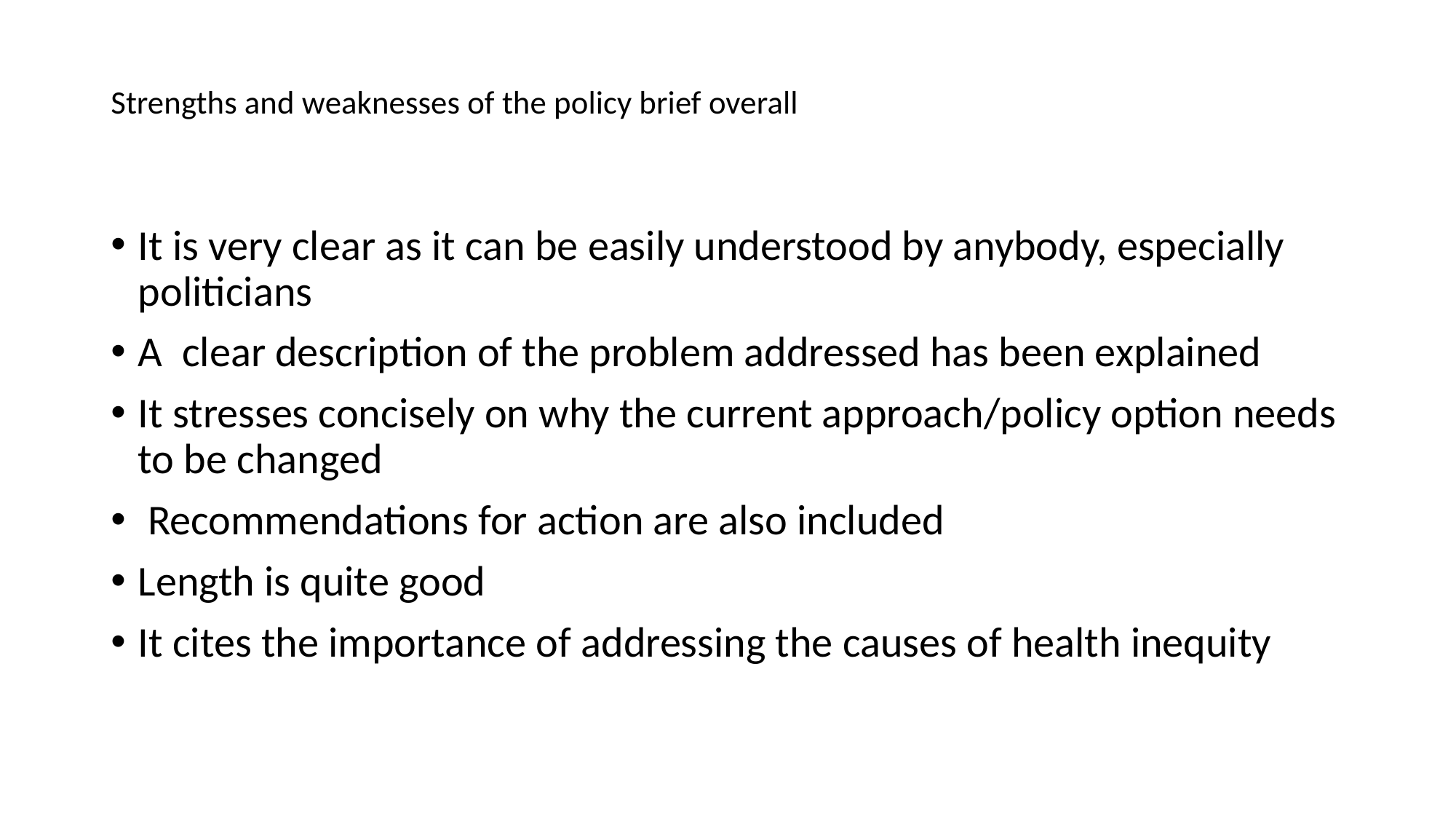

# Strengths and weaknesses of the policy brief overall
It is very clear as it can be easily understood by anybody, especially politicians
A  clear description of the problem addressed has been explained
It stresses concisely on why the current approach/policy option needs to be changed
 Recommendations for action are also included
Length is quite good
It cites the importance of addressing the causes of health inequity